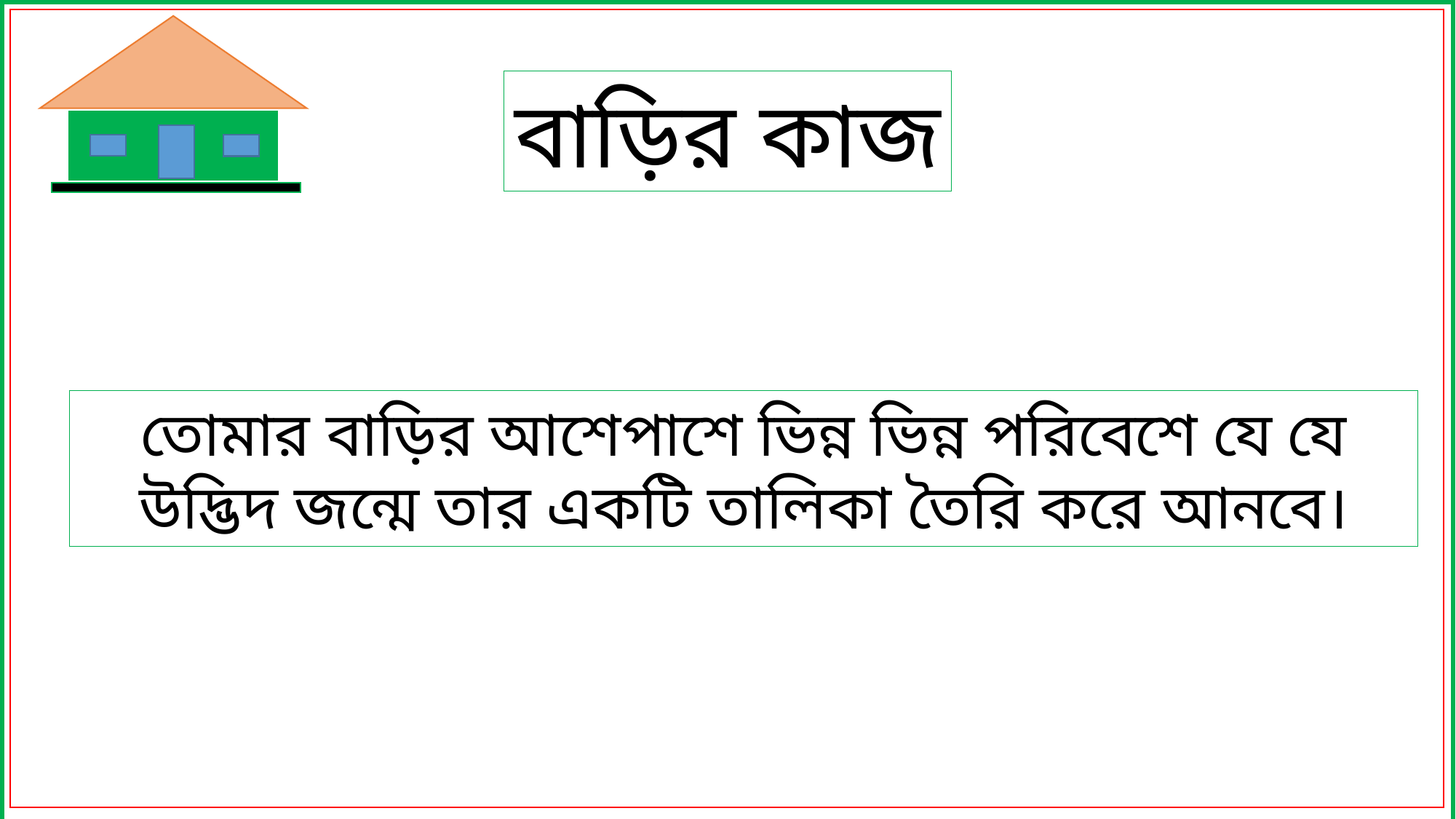

বাড়ির কাজ
তোমার বাড়ির আশেপাশে ভিন্ন ভিন্ন পরিবেশে যে যে উদ্ভিদ জন্মে তার একটি তালিকা তৈরি করে আনবে।